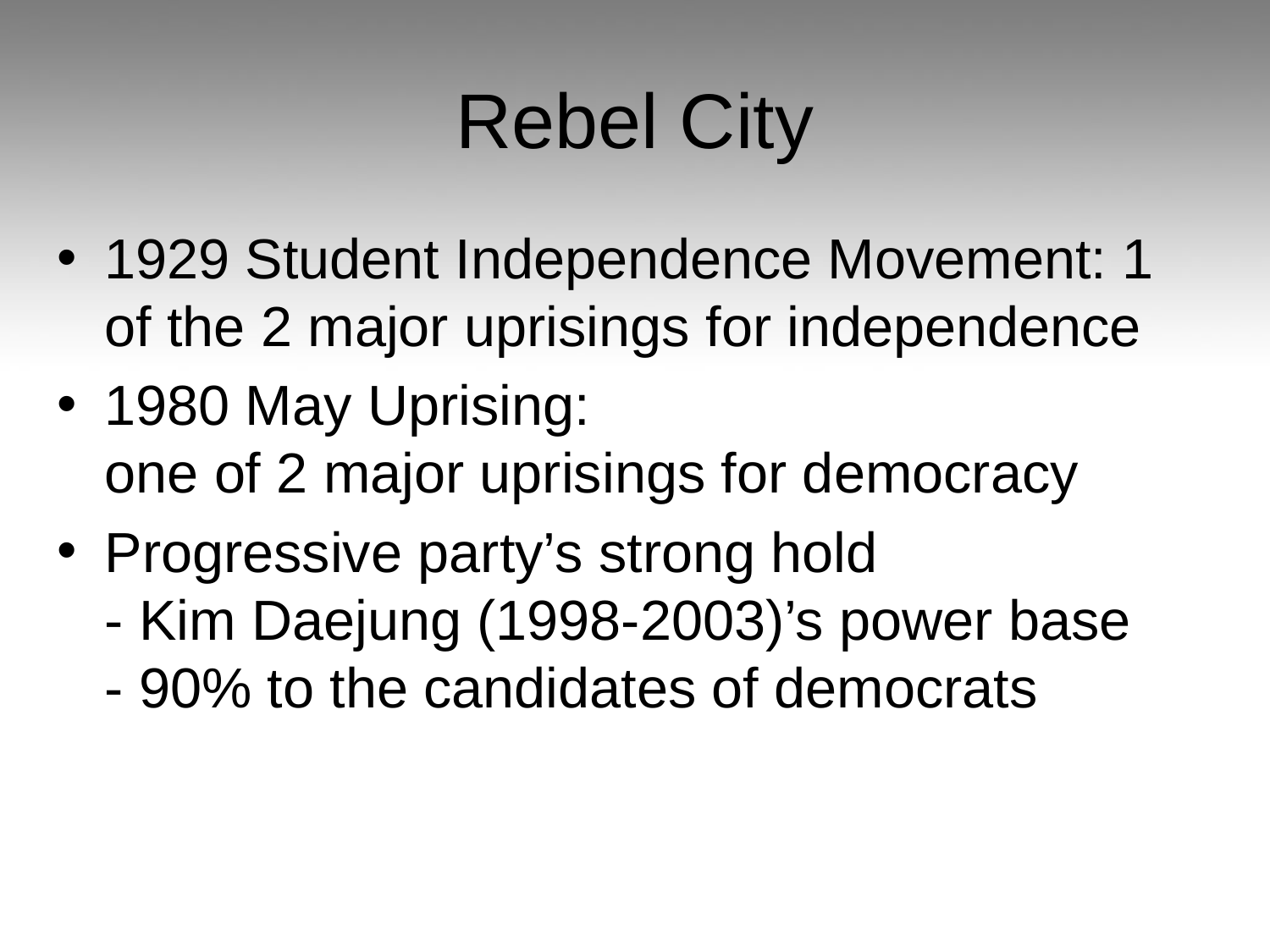

# Rebel City
1929 Student Independence Movement: 1 of the 2 major uprisings for independence
1980 May Uprising:
one of 2 major uprisings for democracy
Progressive party’s strong hold
- Kim Daejung (1998-2003)’s power base
- 90% to the candidates of democrats